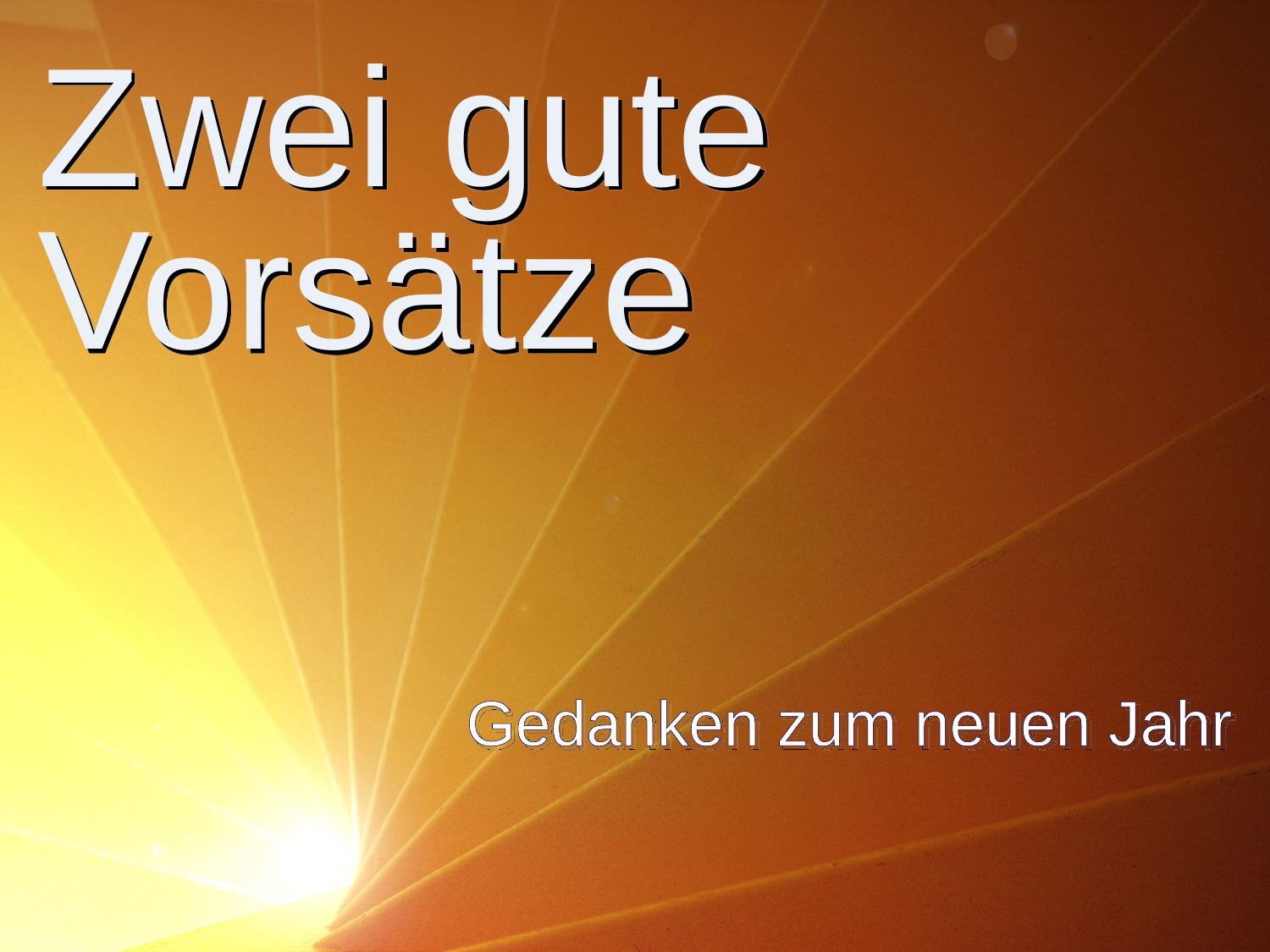

# Zwei gute Vorsätze
Gedanken zum neuen Jahr